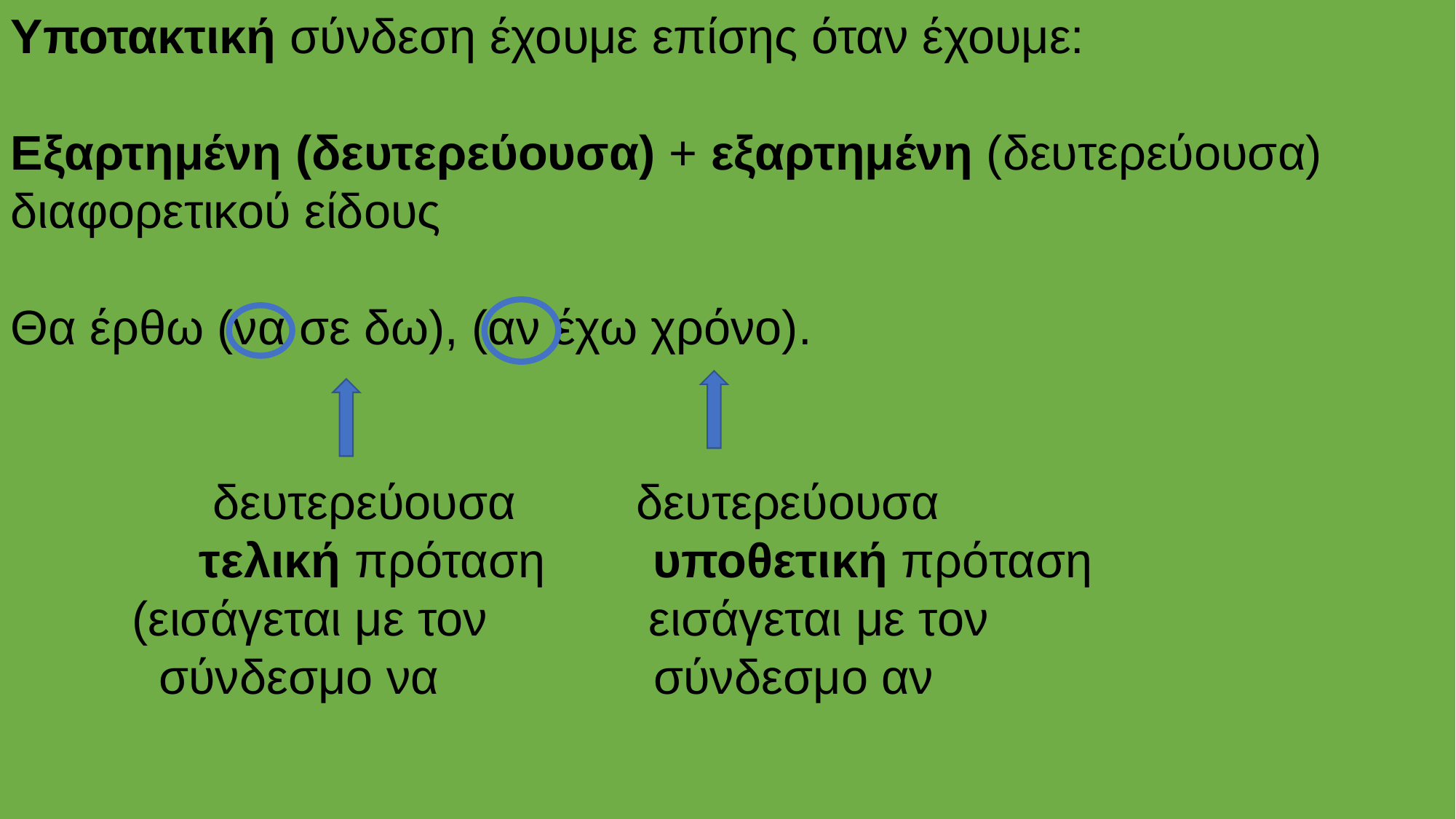

Υποτακτική σύνδεση έχουμε επίσης όταν έχουμε:

Εξαρτημένη (δευτερεύουσα) + εξαρτημένη (δευτερεύουσα) διαφορετικού είδους

Θα έρθω (να σε δω), (αν έχω χρόνο).

               δευτερεύουσα         δευτερεύουσα
              τελική πρόταση        υποθετική πρόταση
         (εισάγεται με τον            εισάγεται με τον
           σύνδεσμο να                σύνδεσμο αν